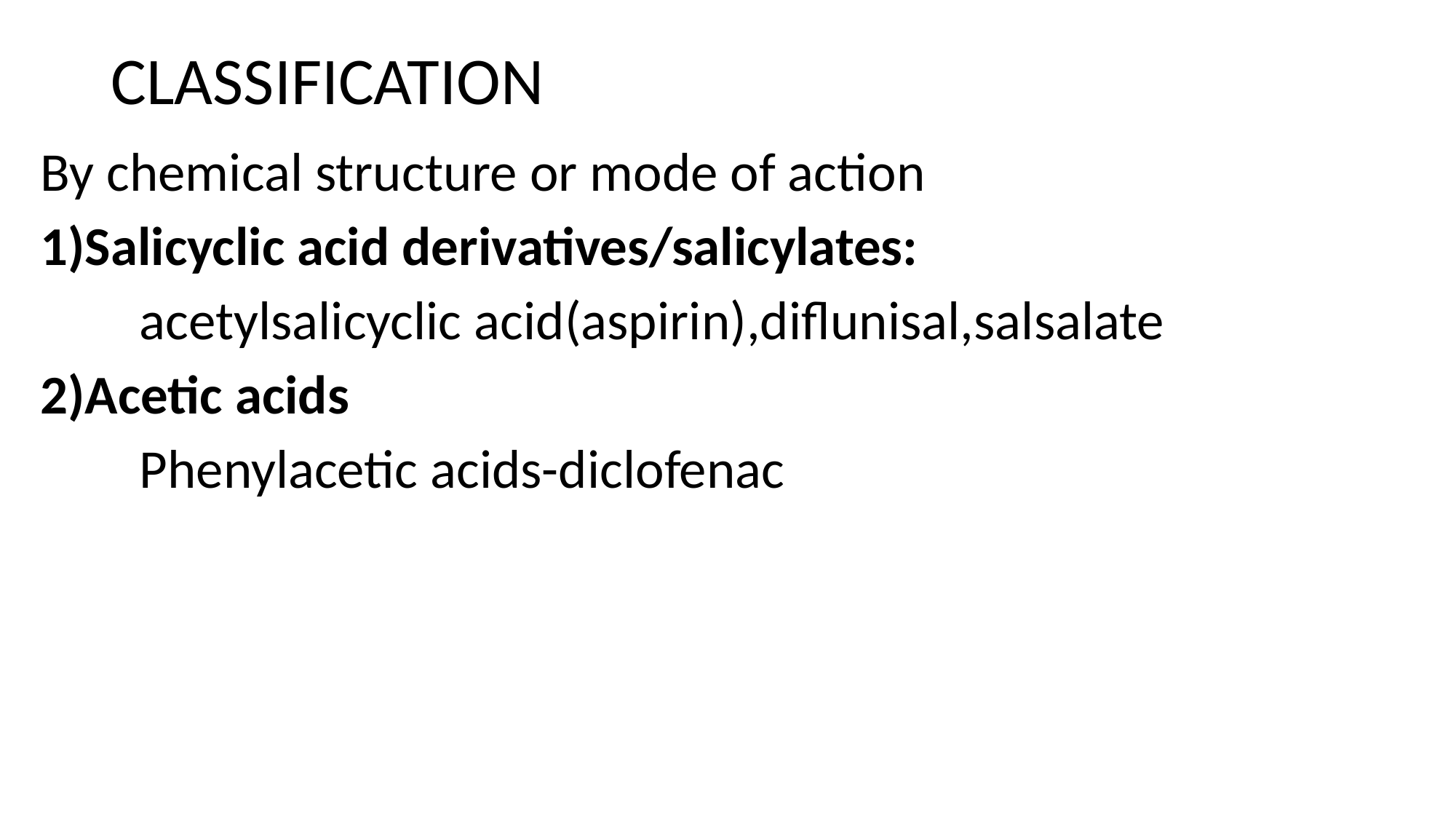

# CLASSIFICATION
By chemical structure or mode of action
1)Salicyclic acid derivatives/salicylates:
        acetylsalicyclic acid(aspirin),diflunisal,salsalate
2)Acetic acids
        Phenylacetic acids-diclofenac